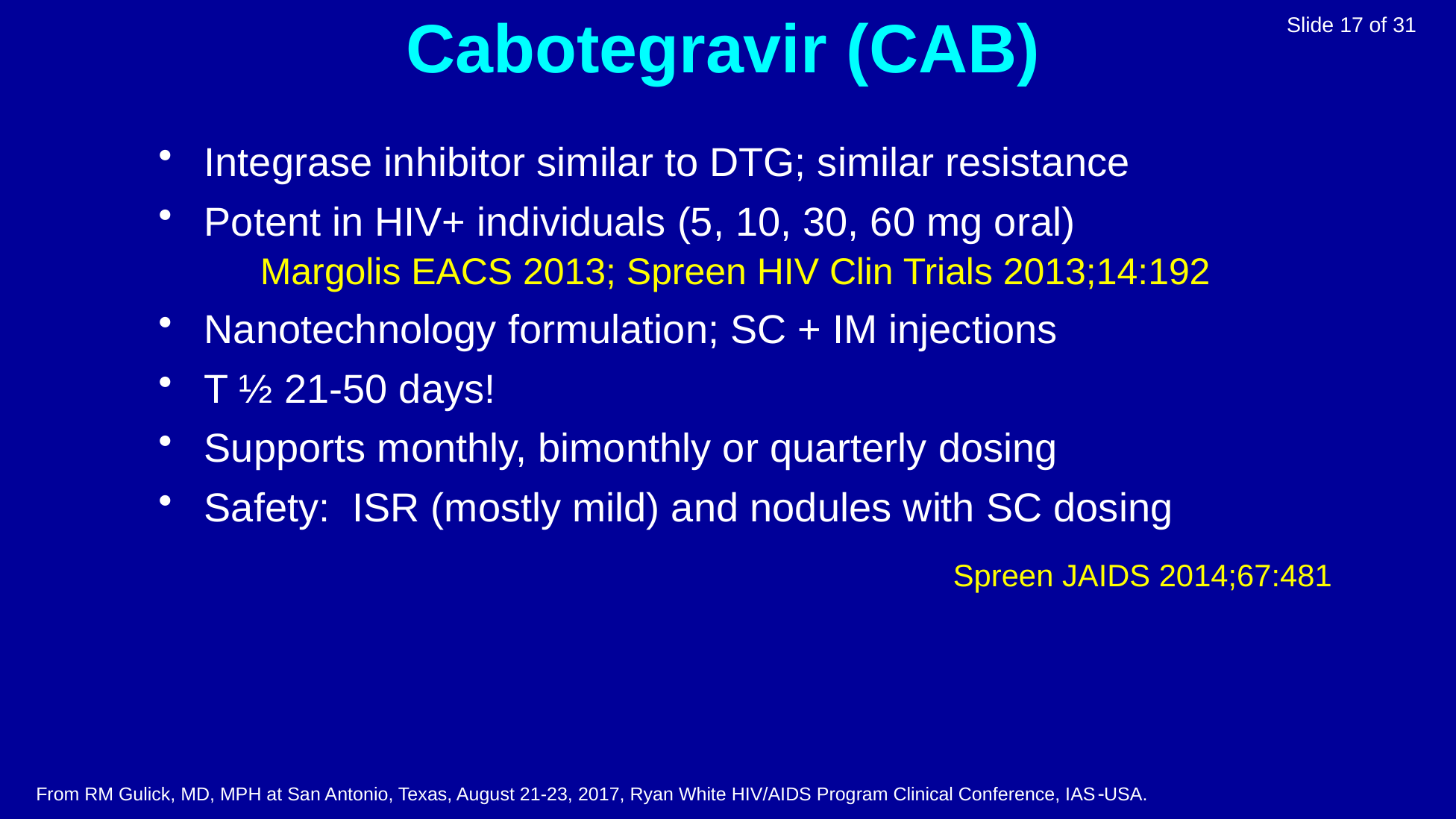

# Cabotegravir (CAB)
Integrase inhibitor similar to DTG; similar resistance
Potent in HIV+ individuals (5, 10, 30, 60 mg oral)                                 Margolis EACS 2013; Spreen HIV Clin Trials 2013;14:192
Nanotechnology formulation; SC + IM injections
T ½ 21-50 days!
Supports monthly, bimonthly or quarterly dosing
Safety:  ISR (mostly mild) and nodules with SC dosing

Spreen JAIDS 2014;67:481